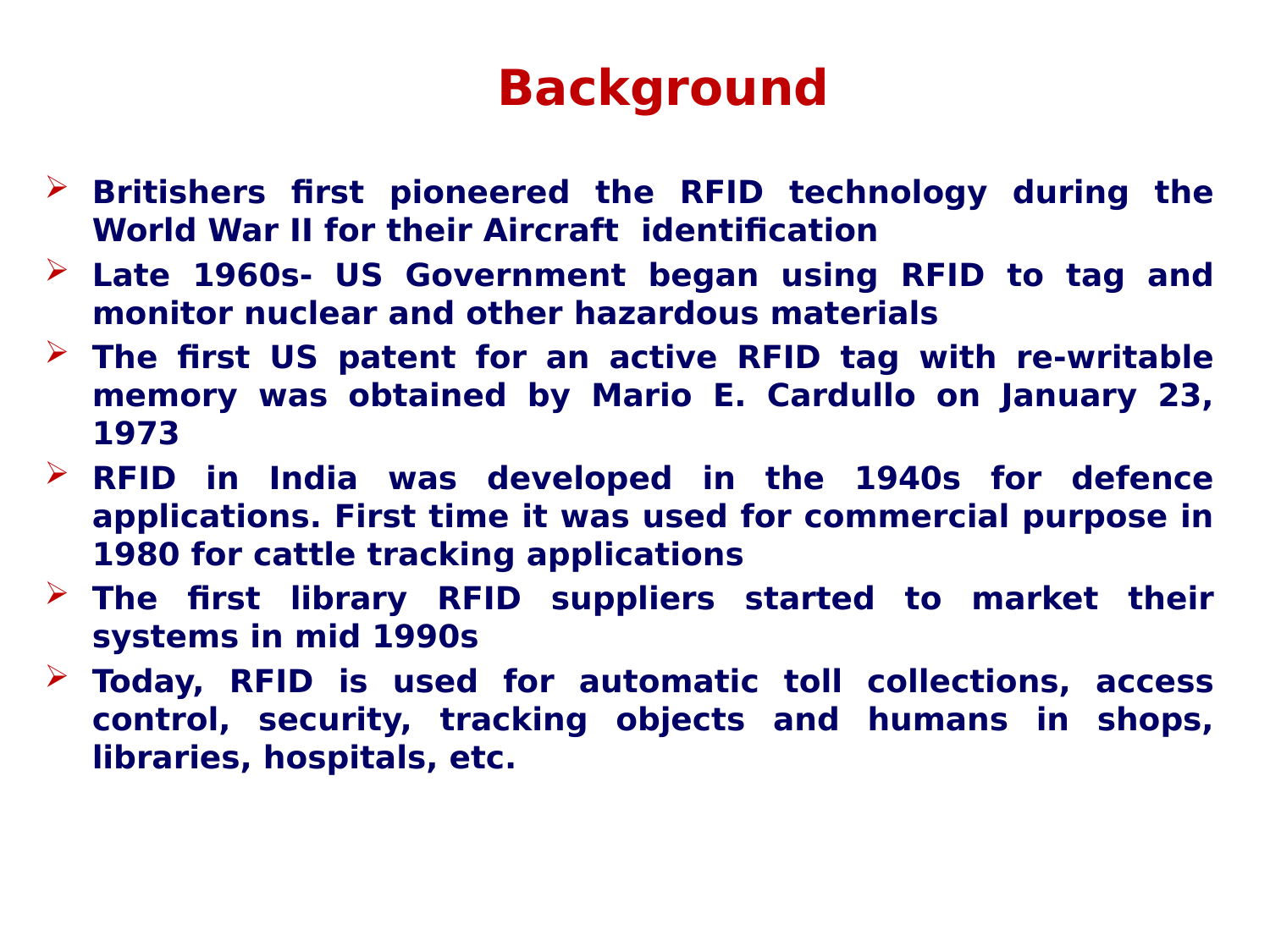

Background

Britishers first pioneered the RFID technology during the World War II for their Aircraft  identification
Late 1960s- US Government began using RFID to tag and monitor nuclear and other hazardous materials
The first US patent for an active RFID tag with re-writable memory was obtained by Mario E. Cardullo on January 23, 1973
RFID in India was developed in the 1940s for defence applications. First time it was used for commercial purpose in 1980 for cattle tracking applications
The first library RFID suppliers started to market their systems in mid 1990s
Today, RFID is used for automatic toll collections, access control, security, tracking objects and humans in shops, libraries, hospitals, etc.